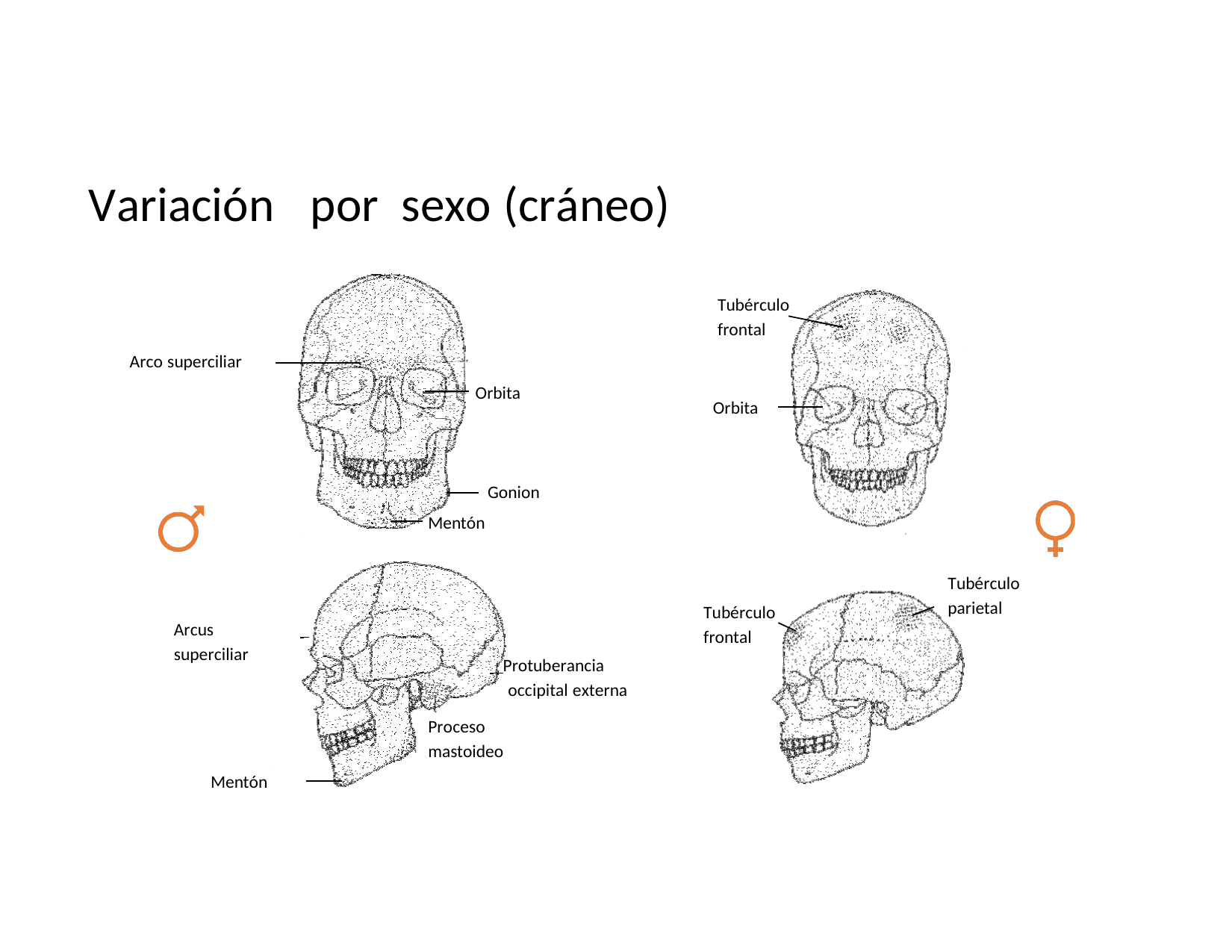

Variación
por
sexo (cráneo)

Tubérculo
frontal

Arco superciliar

Orbita

Orbita

Gonion

Mentón

Tubérculo
parietal
Tubérculo
frontal

Arcus
superciliar

   Protuberancia
occipital externa
Proceso
mastoideo

Mentón